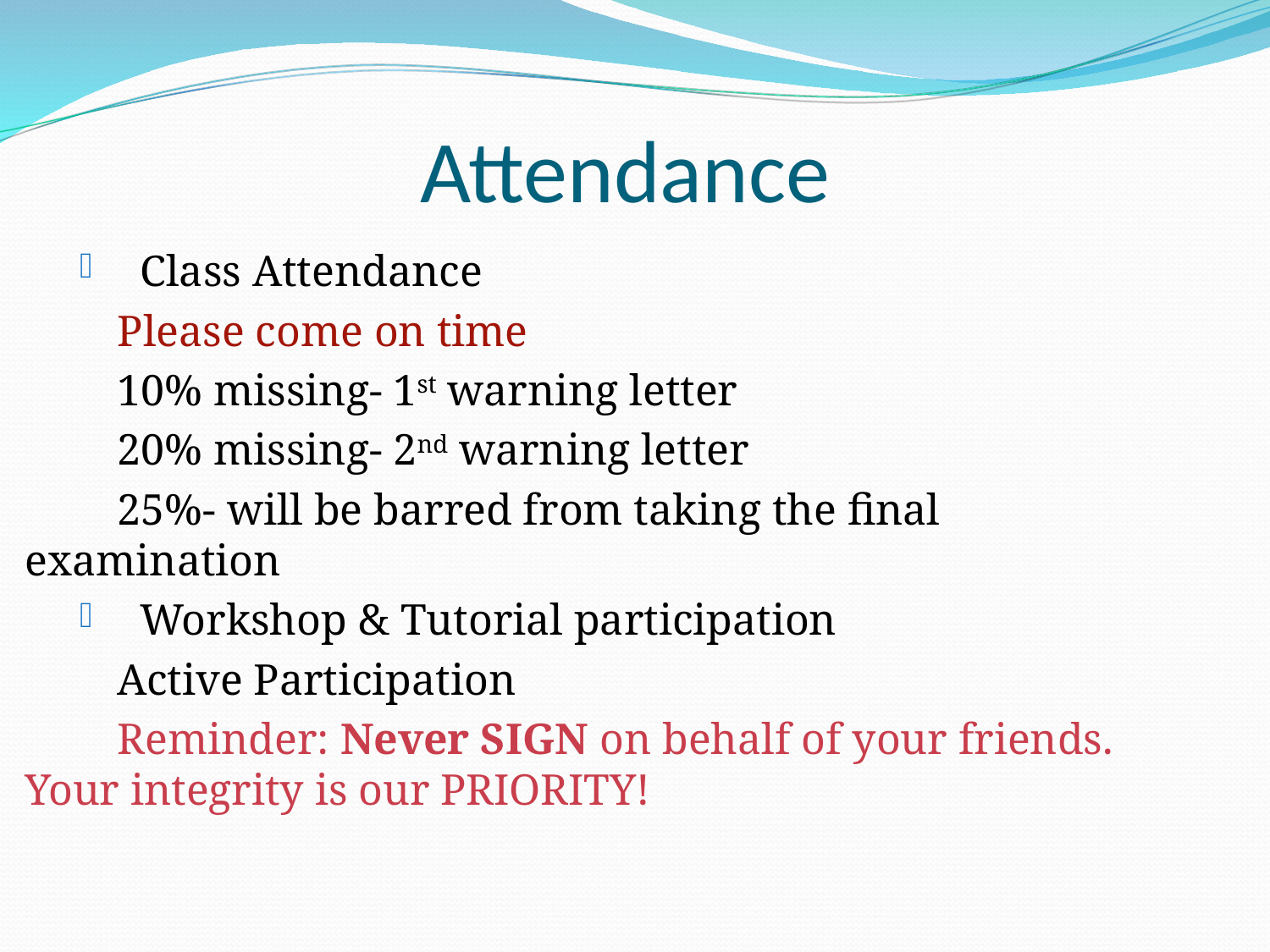

Attendance
Class Attendance
Please come on time
10% missing- 1st warning letter
20% missing- 2nd warning letter
25%- will be barred from taking the final examination
Workshop & Tutorial participation
Active Participation
Reminder: Never SIGN on behalf of your friends. Your integrity is our PRIORITY!